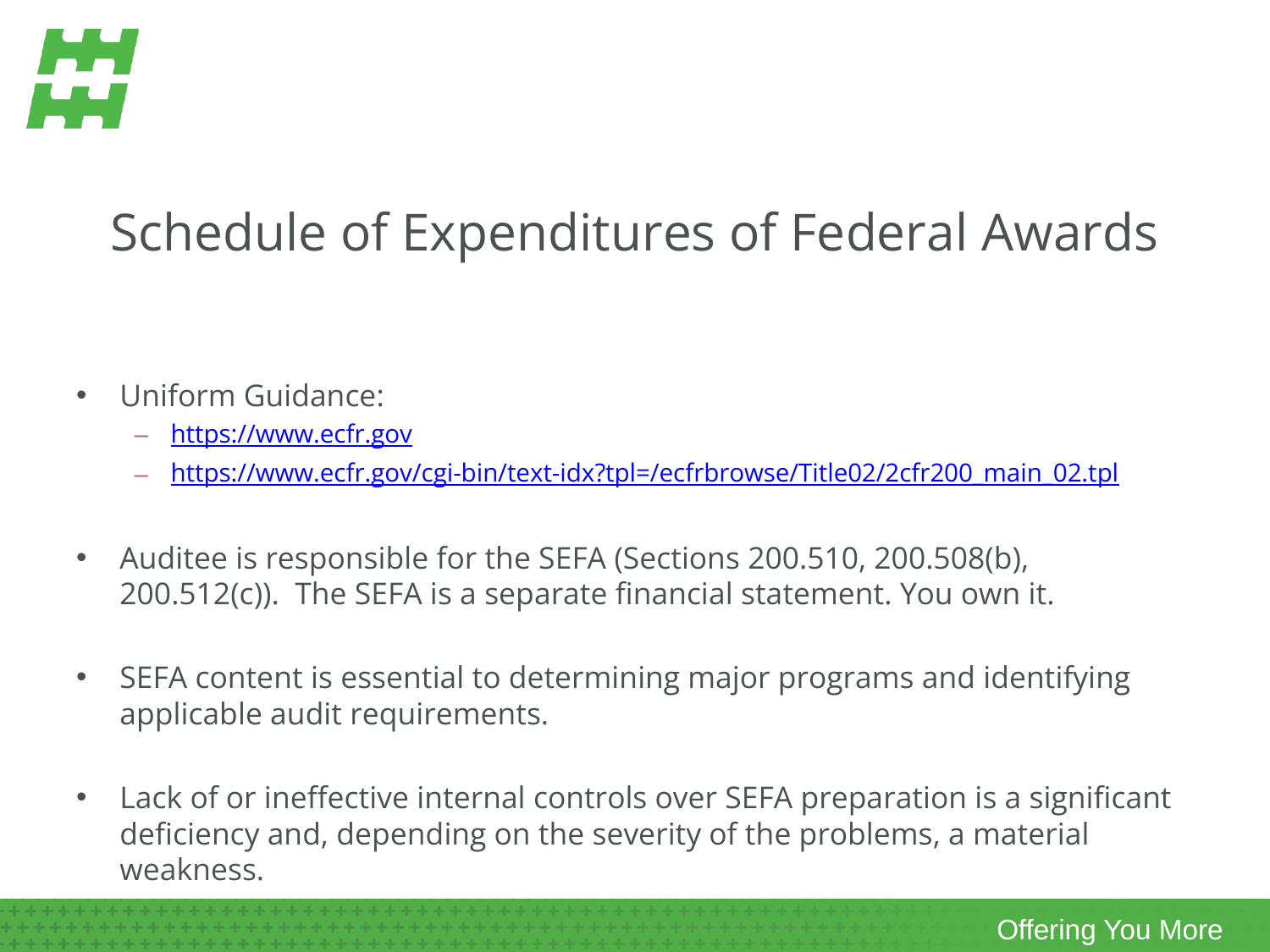

# Schedule of Expenditures of Federal Awards
Uniform Guidance:
https://www.ecfr.gov
https://www.ecfr.gov/cgi-bin/text-idx?tpl=/ecfrbrowse/Title02/2cfr200_main_02.tpl

Auditee is responsible for the SEFA (Sections 200.510, 200.508(b), 200.512(c)).  The SEFA is a separate financial statement. You own it.

SEFA content is essential to determining major programs and identifying applicable audit requirements.

Lack of or ineffective internal controls over SEFA preparation is a significant deficiency and, depending on the severity of the problems, a material weakness.